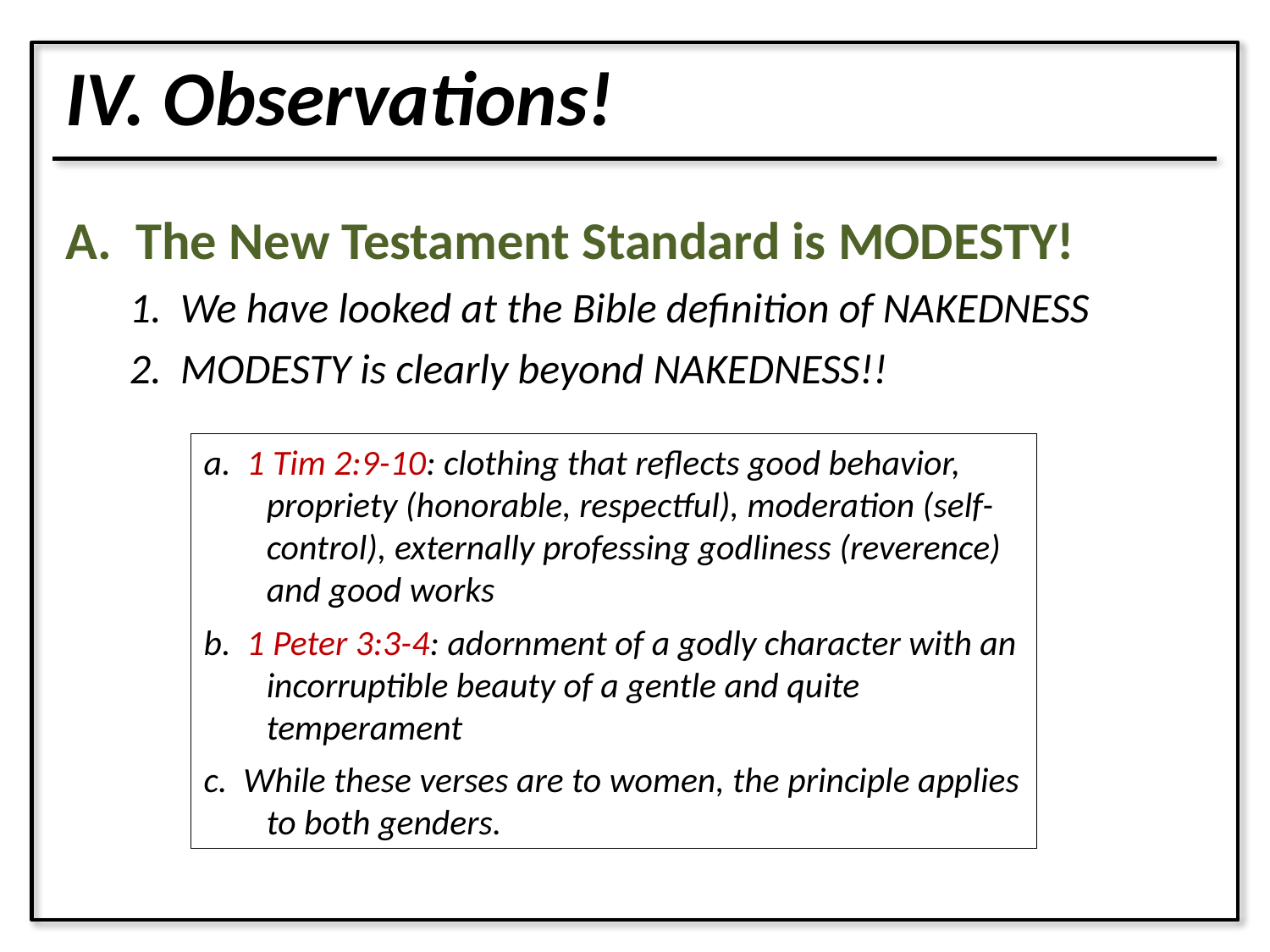

IV. Observations!
A.  The New Testament Standard is MODESTY!
1.  We have looked at the Bible definition of NAKEDNESS
2.  MODESTY is clearly beyond NAKEDNESS!!

a.  1 Tim 2:9-10: clothing that reflects good behavior, propriety (honorable, respectful), moderation (self-control), externally professing godliness (reverence) and good works
b.  1 Peter 3:3-4: adornment of a godly character with an incorruptible beauty of a gentle and quite temperament
c.  While these verses are to women, the principle applies to both genders.